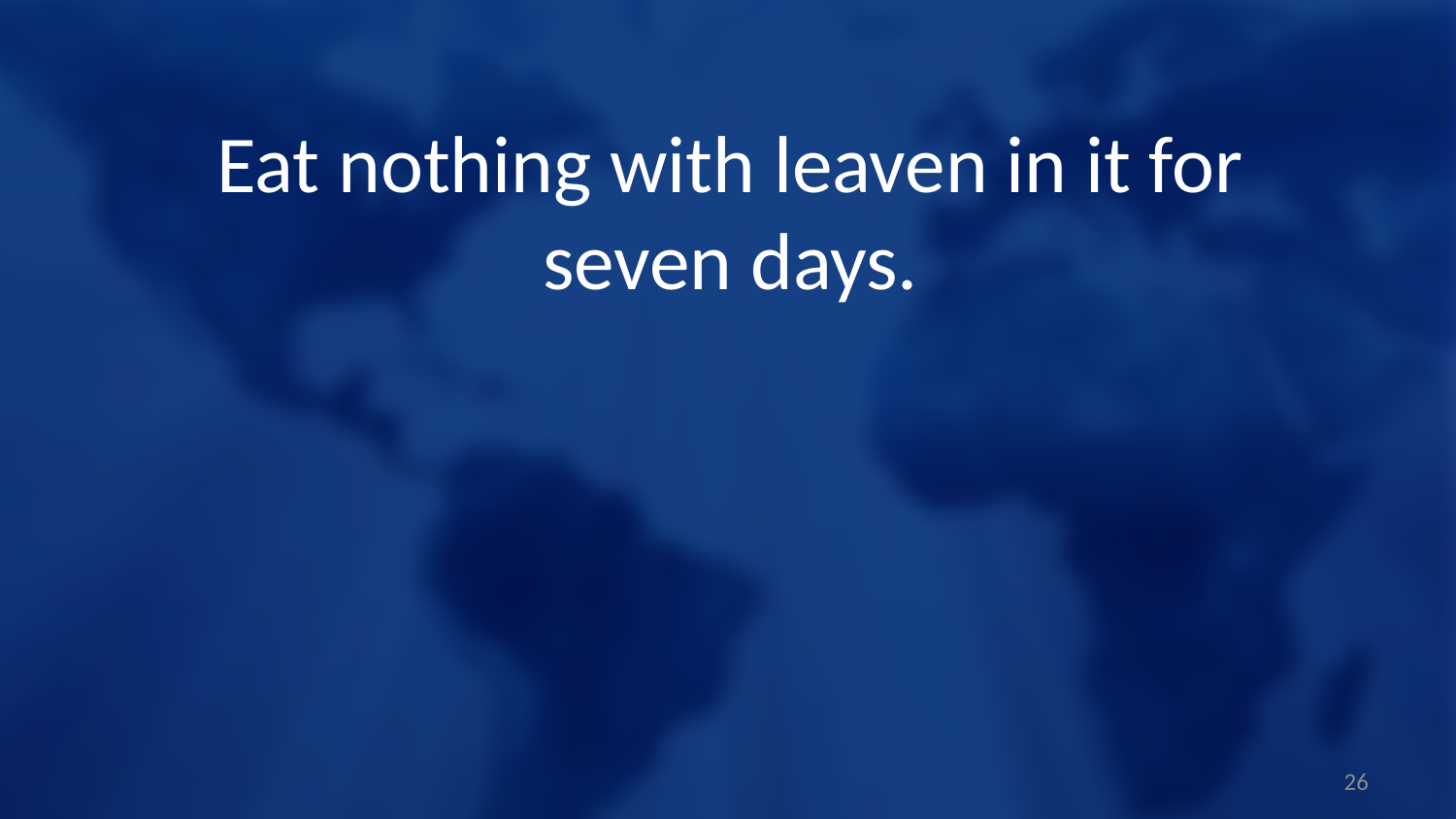

Eat nothing with leaven in it for seven days.

26